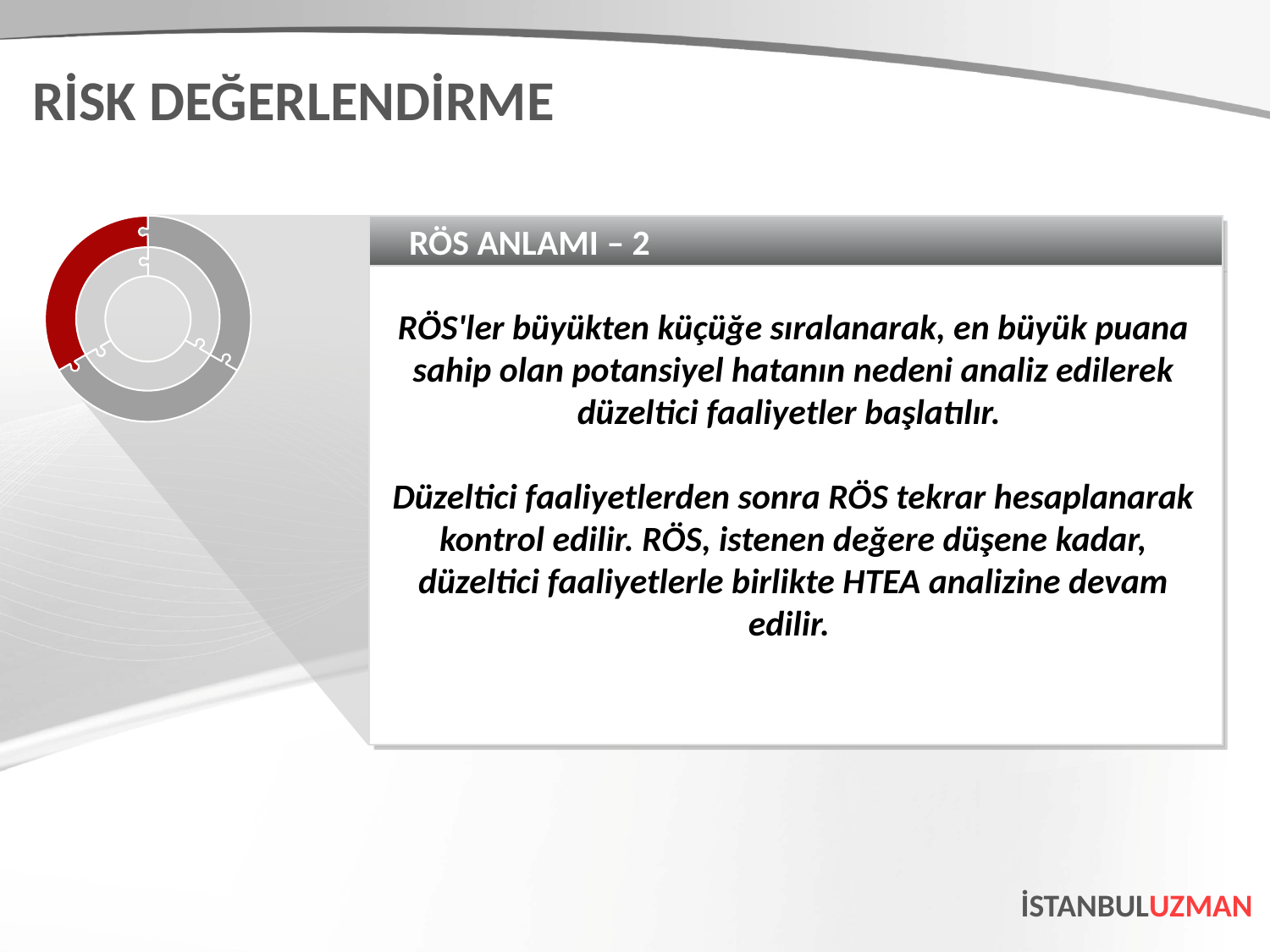

RİSK DEĞERLENDİRME

RÖS ANLAMI – 2

RÖS'ler büyükten küçüğe sıralanarak, en büyük puana sahip olan potansiyel hatanın nedeni analiz edilerek düzeltici faaliyetler başlatılır.

Düzeltici faaliyetlerden sonra RÖS tekrar hesaplanarak kontrol edilir. RÖS, istenen değere düşene kadar, düzeltici faaliyetlerle birlikte HTEA analizine devam edilir.

İSTANBULUZMAN